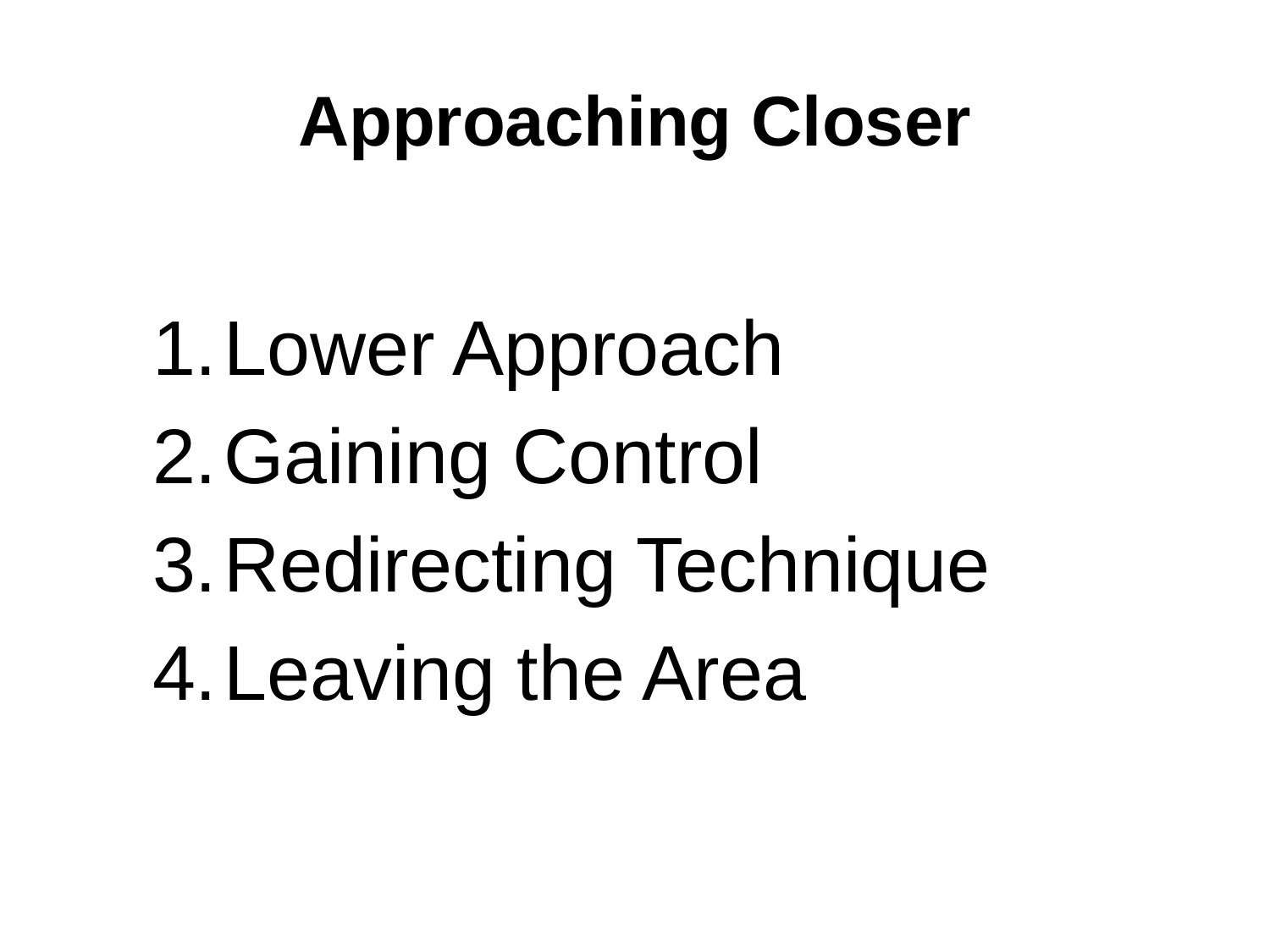

# Approaching Closer

Lower Approach
Gaining Control
Redirecting Technique
Leaving the Area